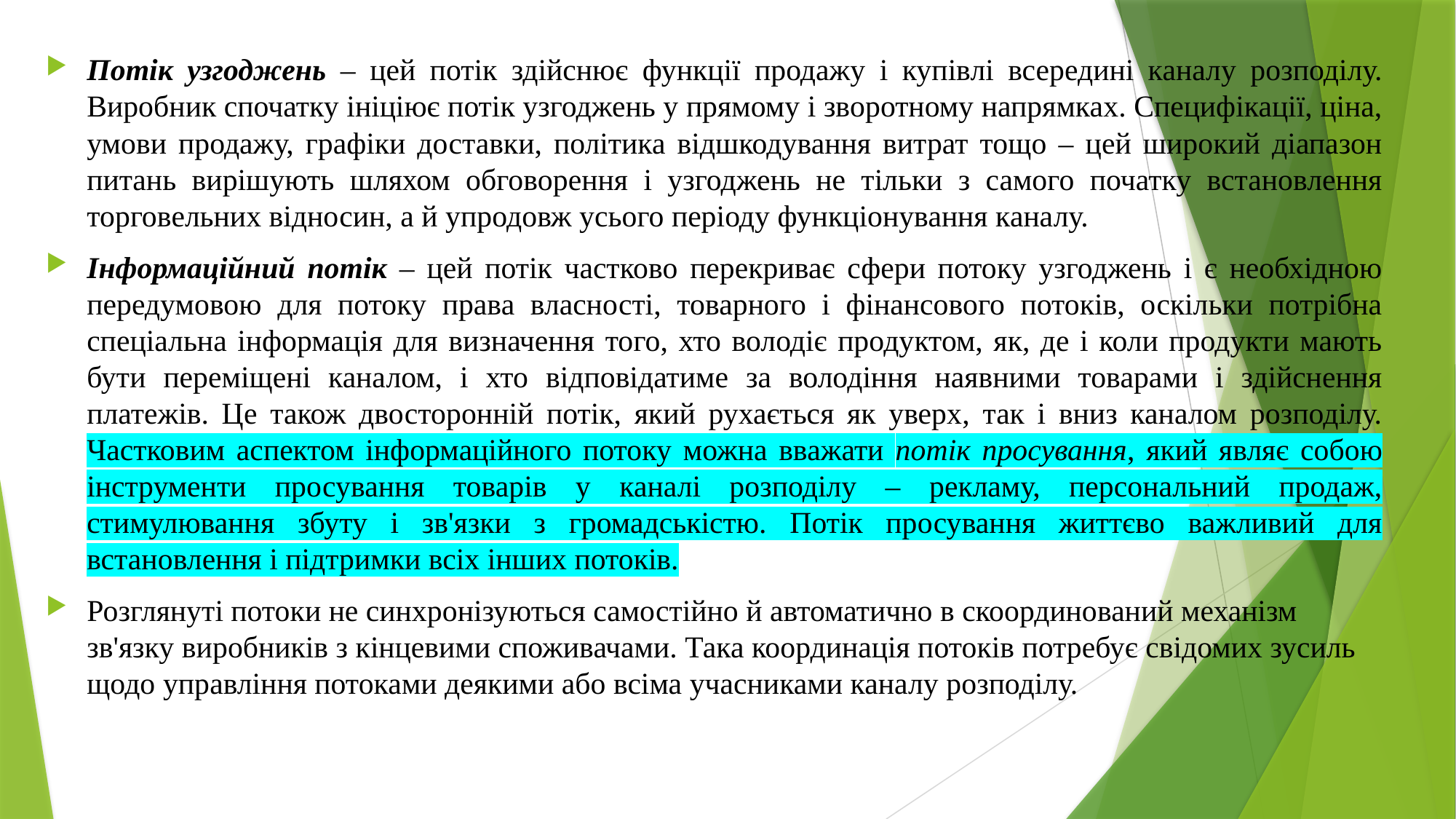

Потік узгоджень – цей потік здійснює функції продажу і купівлі всередині каналу розподілу. Виробник спочатку ініціює потік узгоджень у прямому і зворотному напрямках. Специфікації, ціна, умови продажу, графіки доставки, політика відшкодування витрат тощо – цей широкий діапазон питань вирішують шляхом обговорення і узгоджень не тільки з самого початку встановлення торговельних відносин, а й упродовж усього періоду функціонування каналу.
Інформаційний потік – цей потік частково перекриває сфери потоку узгоджень і є необхідною передумовою для потоку права власності, товарного і фінансового потоків, оскільки потрібна спеціальна інформація для визначення того, хто володіє продуктом, як, де і коли продукти мають бути переміщені каналом, і хто відповідатиме за володіння наявними товарами і здійснення платежів. Це також двосторонній потік, який рухається як уверх, так і вниз каналом розподілу. Частковим аспектом інформаційного потоку можна вважати потік просування, який являє собою інструменти просування товарів у каналі розподілу – рекламу, персональний продаж, стимулювання збуту і зв'язки з громадськістю. Потік просування життєво важливий для встановлення і підтримки всіх інших потоків.
Розглянуті потоки не синхронізуються самостійно й автоматично в скоординований механізм зв'язку виробників з кінцевими споживачами. Така координація потоків потребує свідомих зусиль щодо управління потоками деякими або всіма учасниками каналу розподілу.